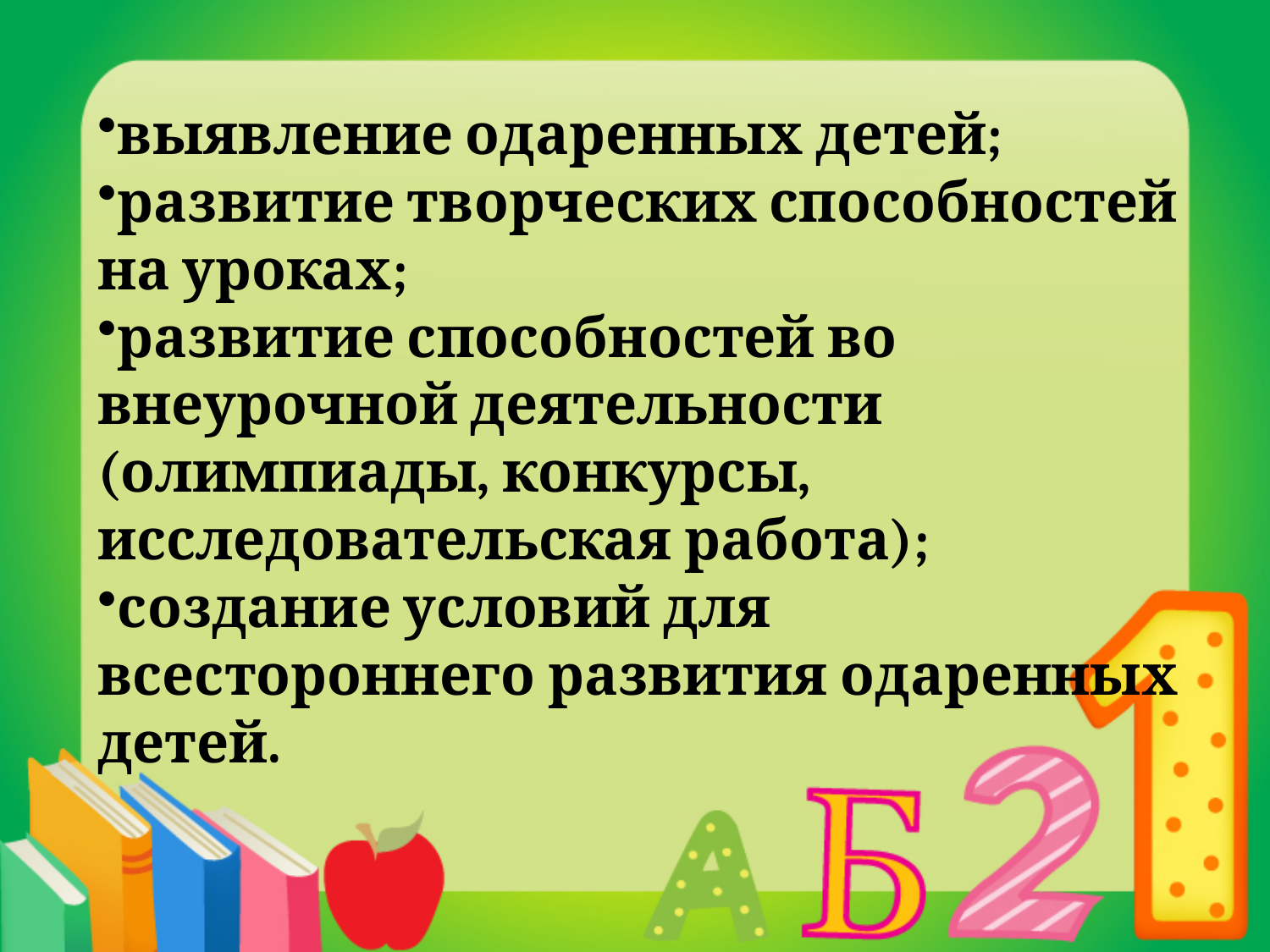

выявление одаренных детей;
развитие творческих способностей на уроках;
развитие способностей во внеурочной деятельности (олимпиады, конкурсы, исследовательская работа);
создание условий для всестороннего развития одаренных детей.